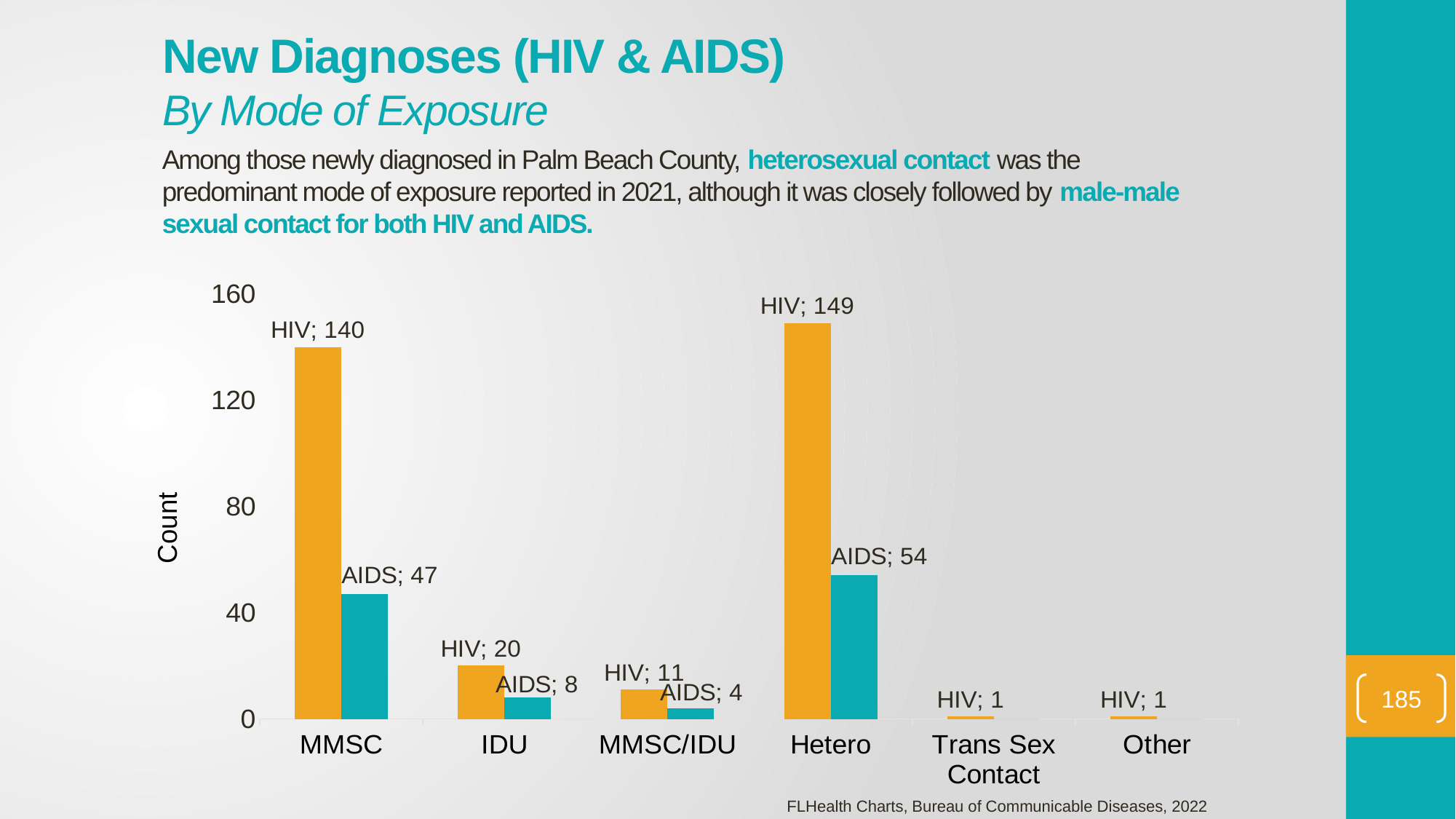

# New Diagnoses (HIV & AIDS) By Mode of Exposure
Among those newly diagnosed in Palm Beach County, heterosexual contact was the predominant mode of exposure reported in 2021, although it was closely followed by male-male sexual contact for both HIV and AIDS.

### Chart

| Category | HIV | AIDS |
|---|---|---|
| MMSC | 140.0 | 47.0 |
| IDU | 20.0 | 8.0 |
| MMSC/IDU | 11.0 | 4.0 |
| Hetero | 149.0 | 54.0 |
| Trans Sex Contact | 1.0 | 0.0 |
| Other | 1.0 | 0.0 |
185
FLHealth Charts, Bureau of Communicable Diseases, 2022